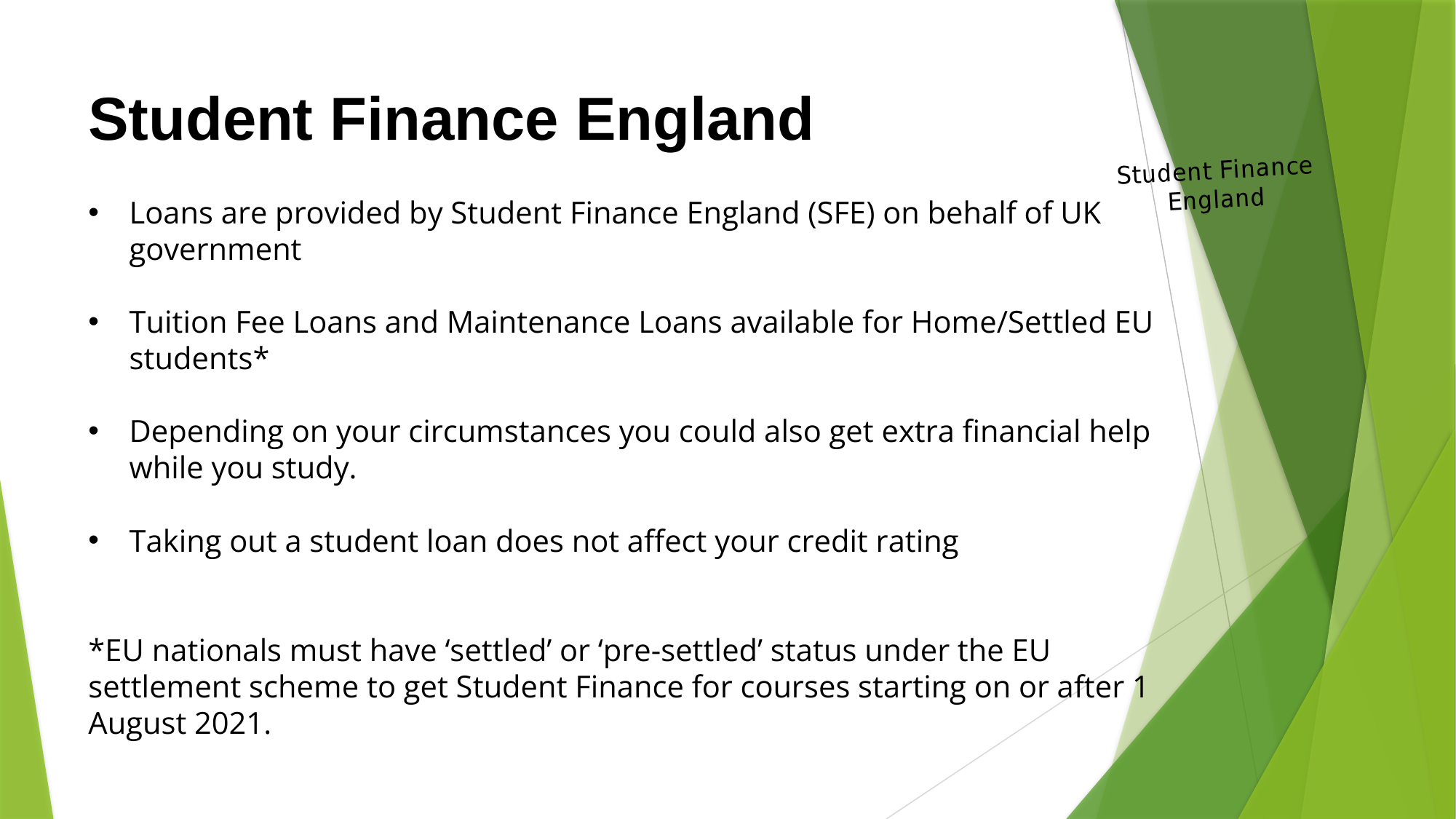

# Student Finance England
Student Finance England
Loans are provided by Student Finance England (SFE) on behalf of UK government

Tuition Fee Loans and Maintenance Loans available for Home/Settled EU students*

Depending on your circumstances you could also get extra financial help while you study.

Taking out a student loan does not affect your credit rating

*EU nationals must have ‘settled’ or ‘pre-settled’ status under the EU settlement scheme to get Student Finance for courses starting on or after 1 August 2021.